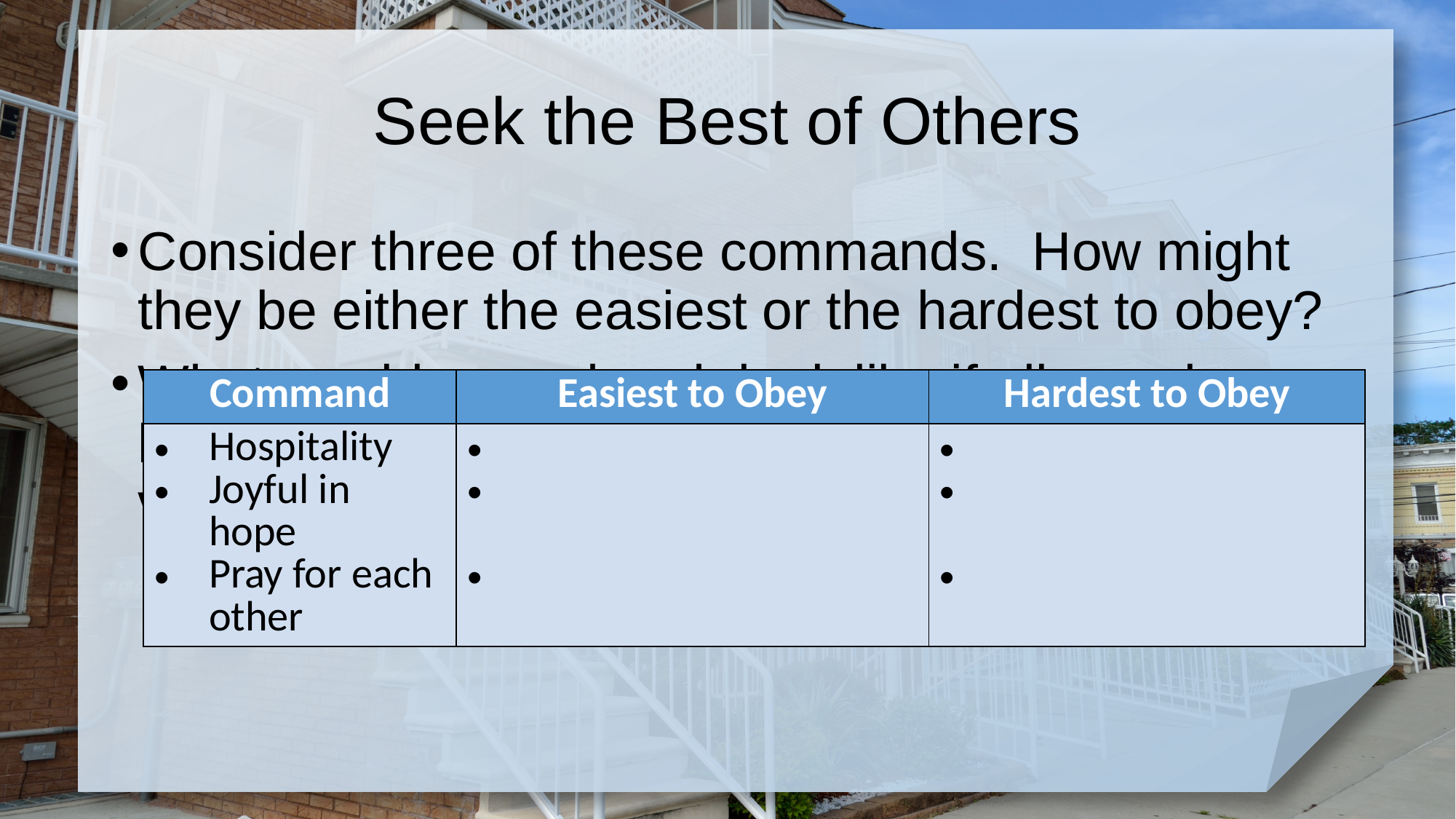

# Seek the Best of Others
Consider three of these commands.  How might they be either the easiest or the hardest to obey?
What would your church look like if all members loved each other in the way described in these verses?

| Command | Easiest to Obey | Hardest to Obey |
| --- | --- | --- |
| Hospitality Joyful in hope Pray for each other |  |  |